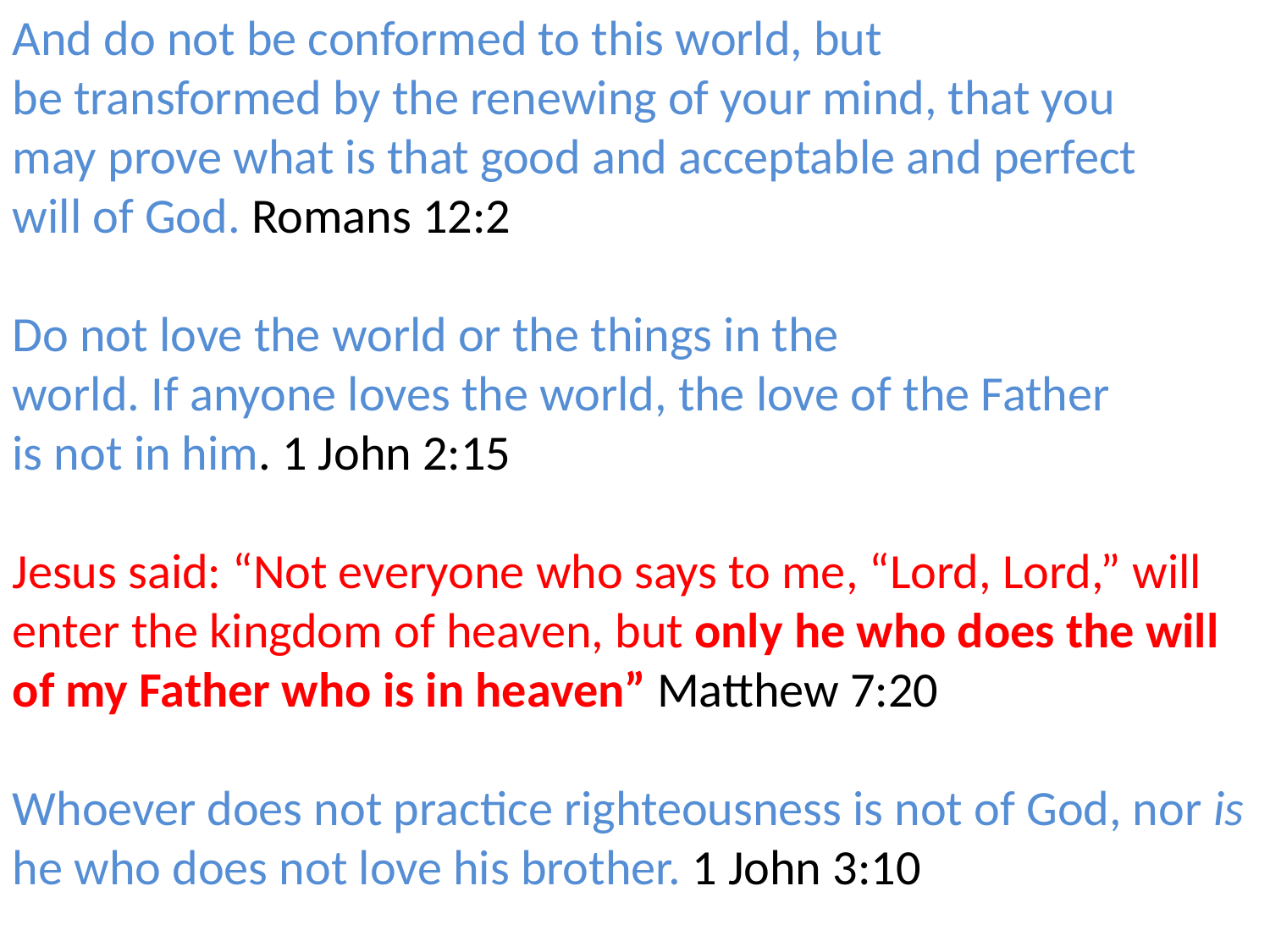

And do not be conformed to this world, but
be transformed by the renewing of your mind, that you
may prove what is that good and acceptable and perfect
will of God. Romans 12:2

Do not love the world or the things in the
world. If anyone loves the world, the love of the Father
is not in him. 1 John 2:15

Jesus said: “Not everyone who says to me, “Lord, Lord,” will enter the kingdom of heaven, but only he who does the will of my Father who is in heaven” Matthew 7:20

Whoever does not practice righteousness is not of God, nor is he who does not love his brother. 1 John 3:10